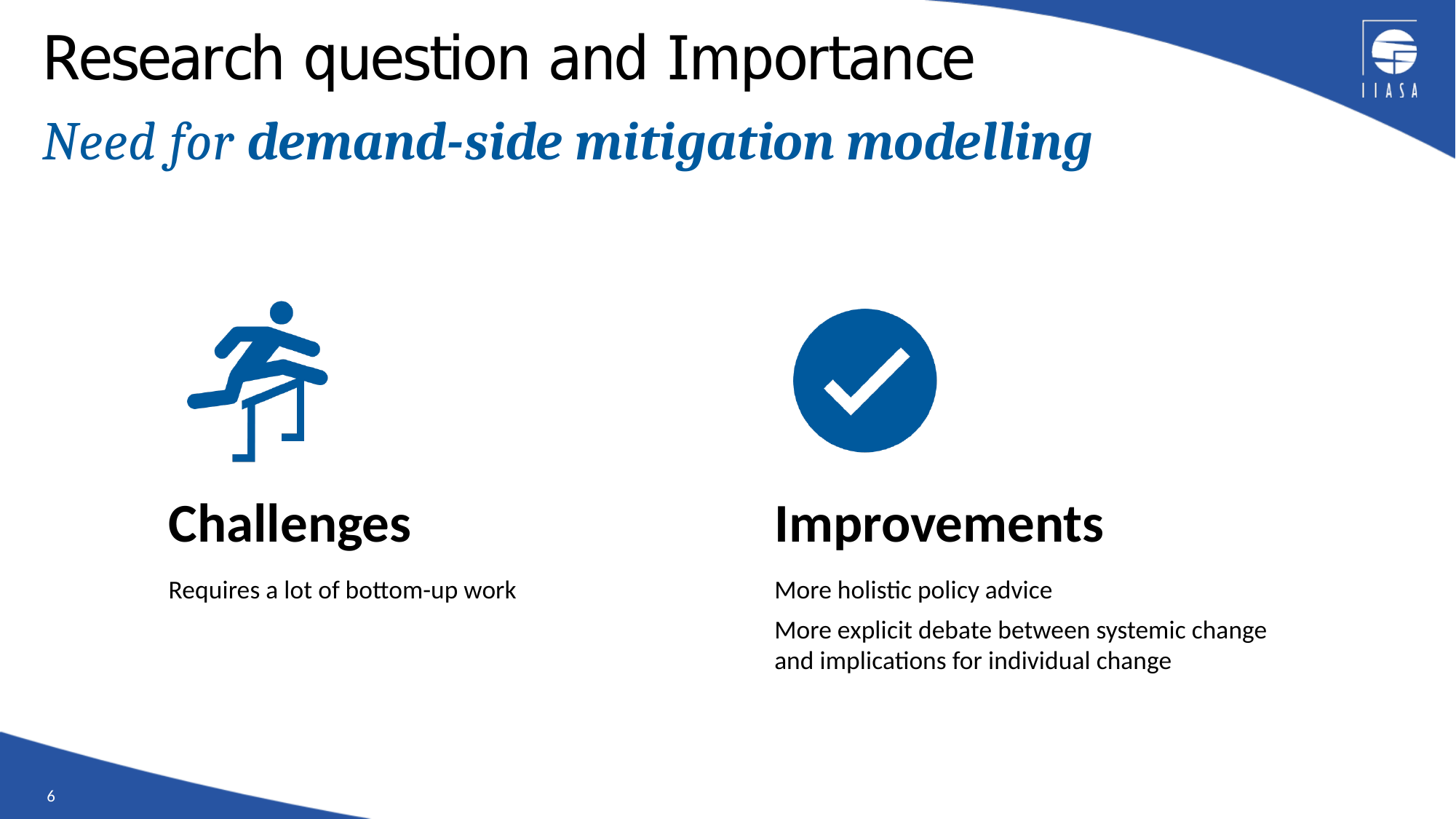

# Research question and Importance
Need for demand-side mitigation modelling
Challenges
Requires a lot of bottom-up work
Improvements
More holistic policy advice
More explicit debate between systemic change and implications for individual change
6